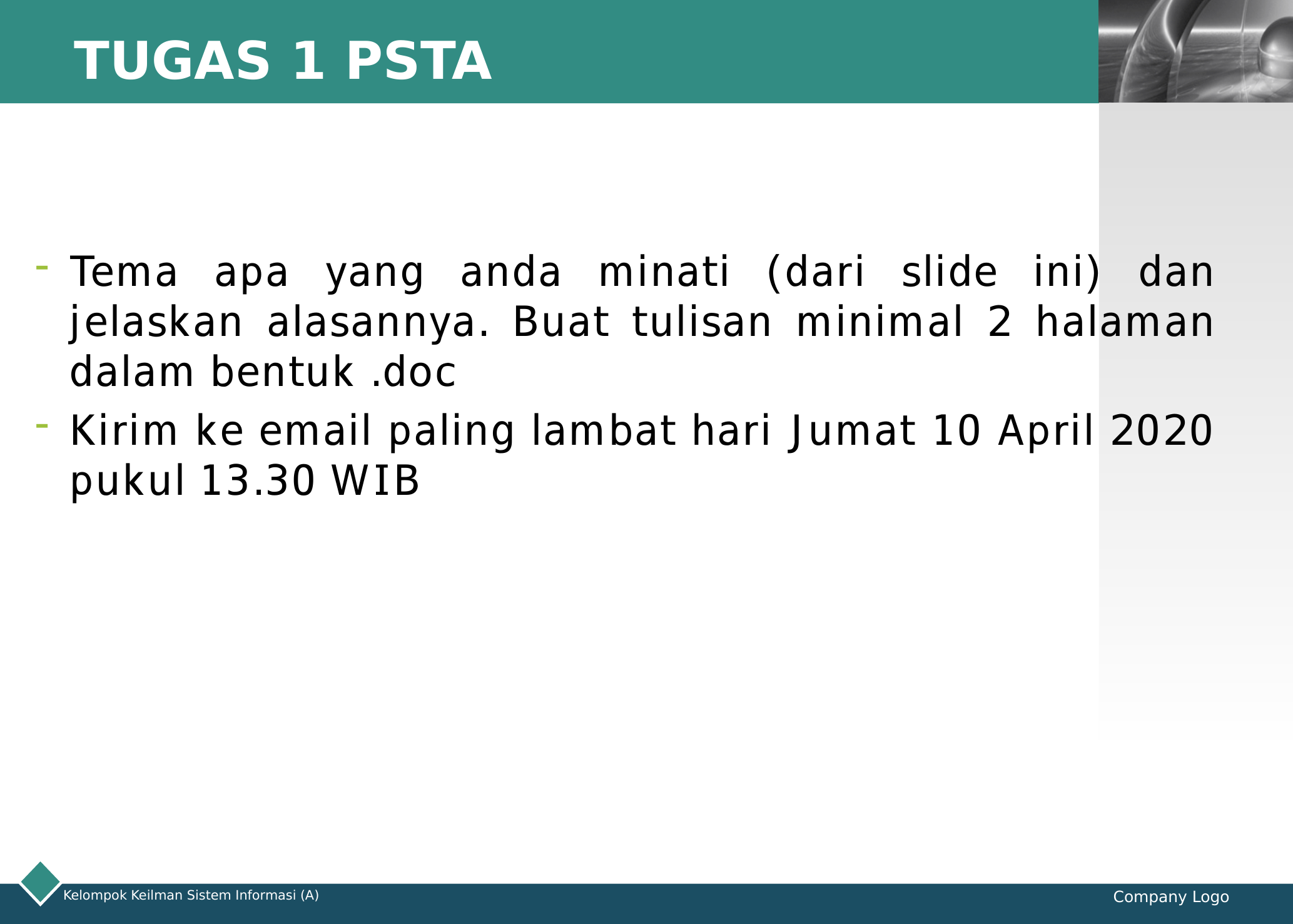

# TUGAS 1 PSTA
Tema apa yang anda minati (dari slide ini) dan jelaskan alasannya. Buat tulisan minimal 2 halaman dalam bentuk .doc
Kirim ke email paling lambat hari Jumat 10 April 2020 pukul 13.30 WIB
Company Logo
Kelompok Keilman Sistem Informasi (A)